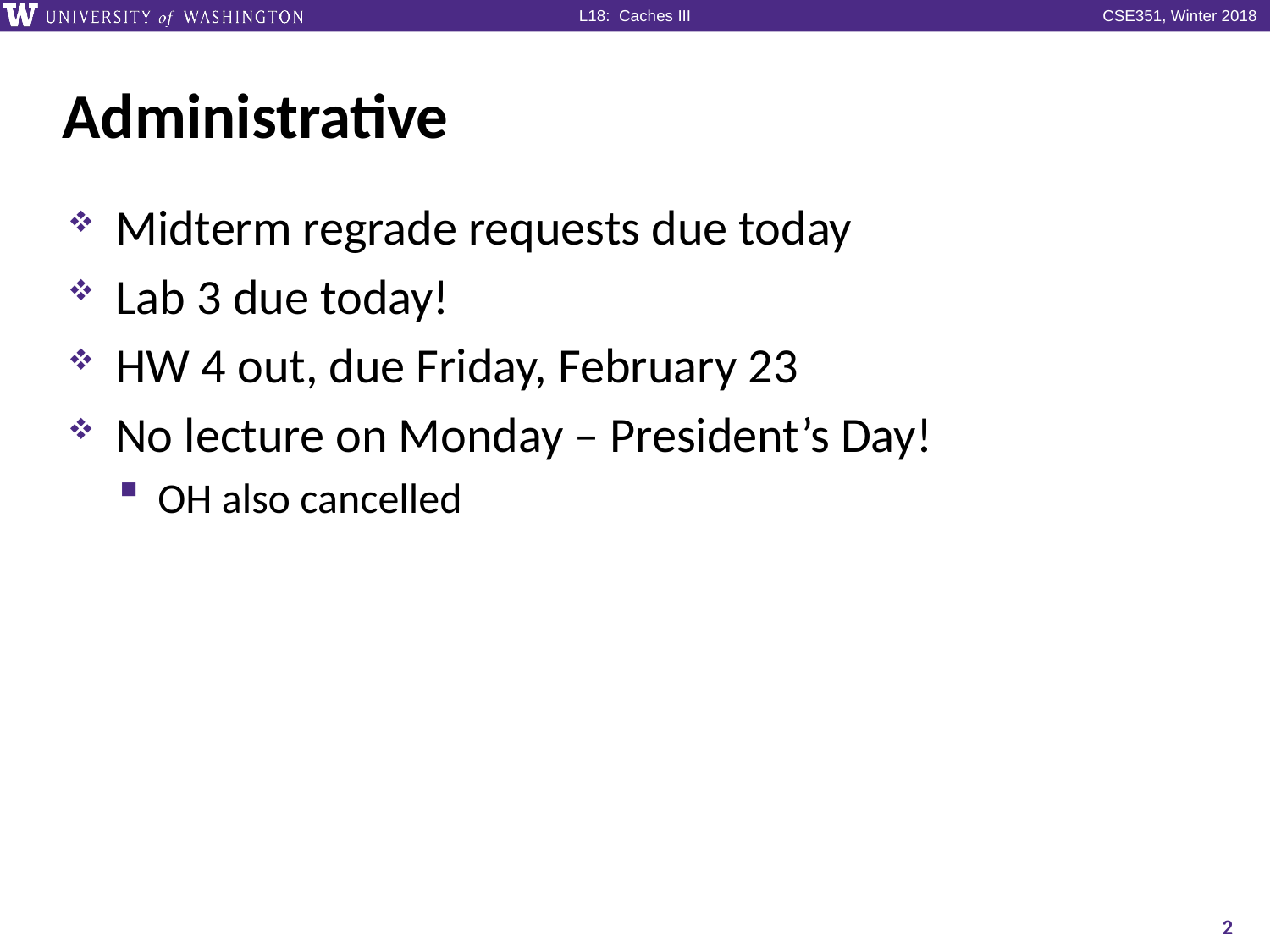

# Administrative
Midterm regrade requests due today
Lab 3 due today!
HW 4 out, due Friday, February 23
No lecture on Monday – President’s Day!
OH also cancelled

2